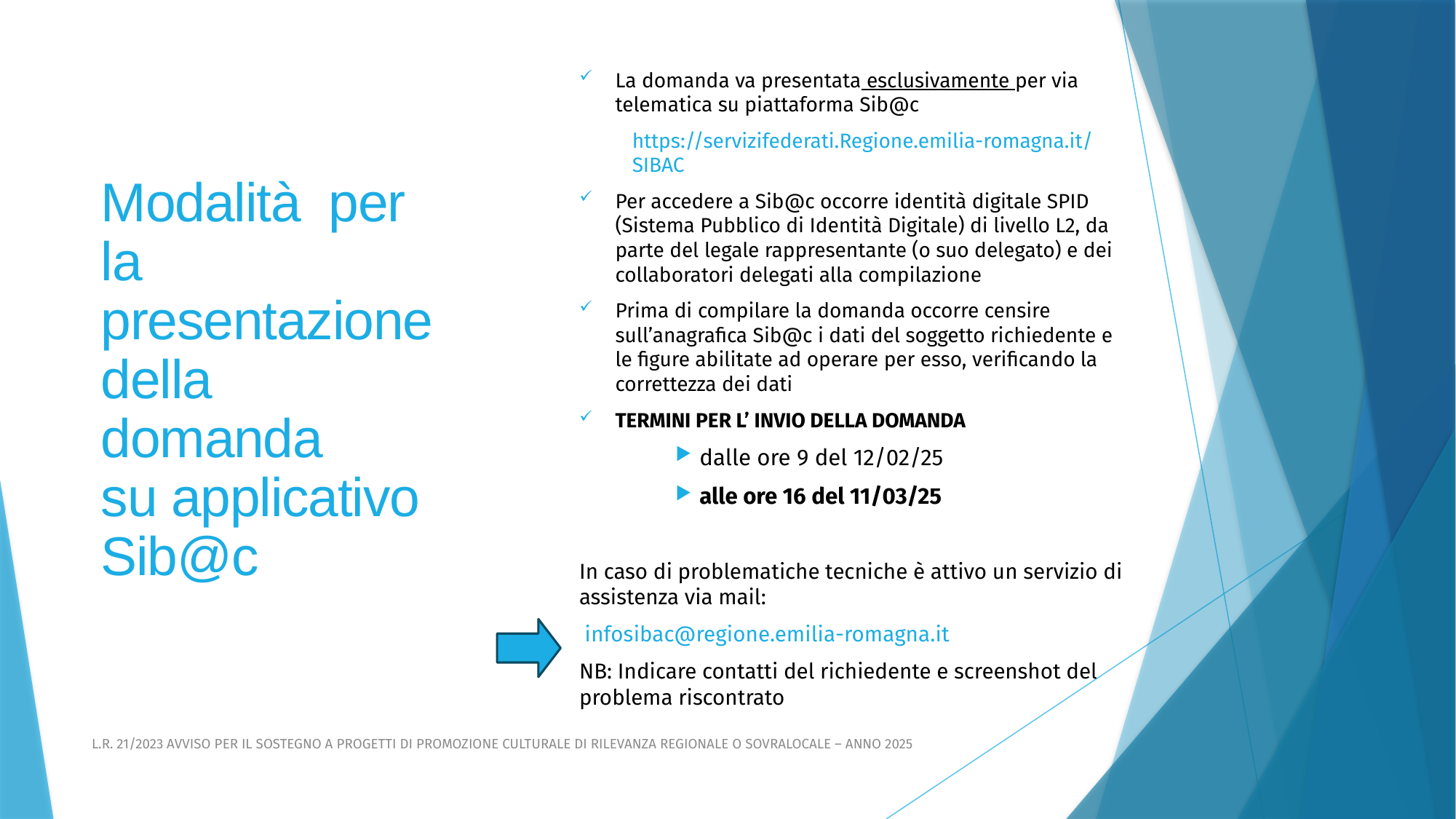

La domanda va presentata esclusivamente per via telematica su piattaforma Sib@c
https://servizifederati.Regione.emilia-romagna.it/SIBAC
Per accedere a Sib@c occorre identità digitale SPID (Sistema Pubblico di Identità Digitale) di livello L2, da parte del legale rappresentante (o suo delegato) e dei collaboratori delegati alla compilazione
Prima di compilare la domanda occorre censire sull’anagrafica Sib@c i dati del soggetto richiedente e le figure abilitate ad operare per esso, verificando la correttezza dei dati
TERMINI PER L’ INVIO DELLA DOMANDA
dalle ore 9 del 12/02/25
alle ore 16 del 11/03/25

In caso di problematiche tecniche è attivo un servizio di assistenza via mail:
 infosibac@regione.emilia-romagna.it
NB: Indicare contatti del richiedente e screenshot del problema riscontrato

Modalità  per la presentazione della domanda
su applicativo Sib@c
#

L.R. 21/2023 AVVISO PER IL SOSTEGNO A PROGETTI DI PROMOZIONE CULTURALE DI RILEVANZA REGIONALE O SOVRALOCALE – ANNO 2025